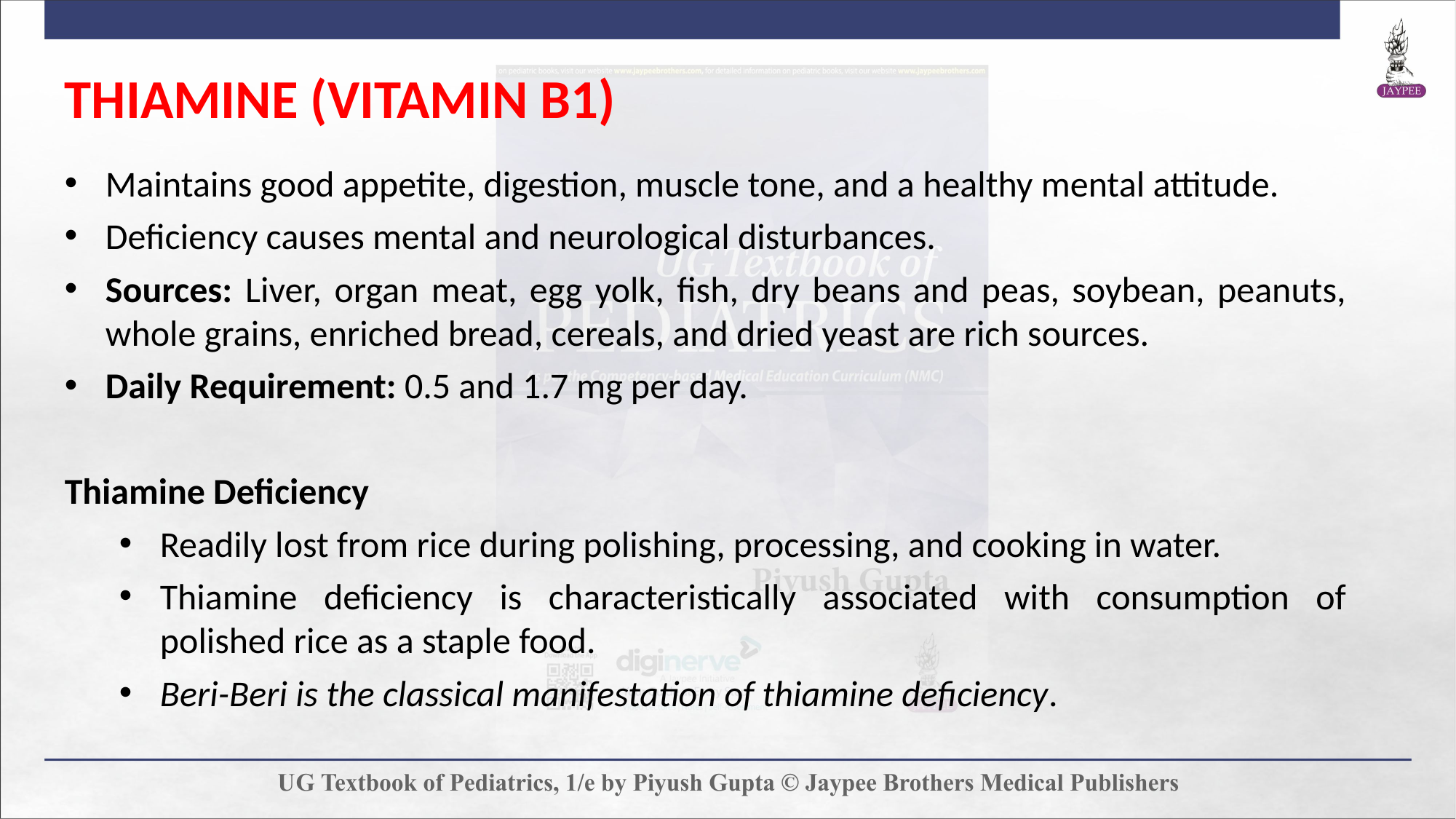

THIAMINE (VITAMIN B1)
Maintains good appetite, digestion, muscle tone, and a healthy mental attitude.
Deficiency causes mental and neurological disturbances.
Sources: Liver, organ meat, egg yolk, fish, dry beans and peas, soybean, peanuts, whole grains, enriched bread, cereals, and dried yeast are rich sources.
Daily Requirement: 0.5 and 1.7 mg per day.

Thiamine Deficiency
Readily lost from rice during polishing, processing, and cooking in water.
Thiamine deficiency is characteristically associated with consumption of polished rice as a staple food.
Beri-Beri is the classical manifestation of thiamine deficiency.